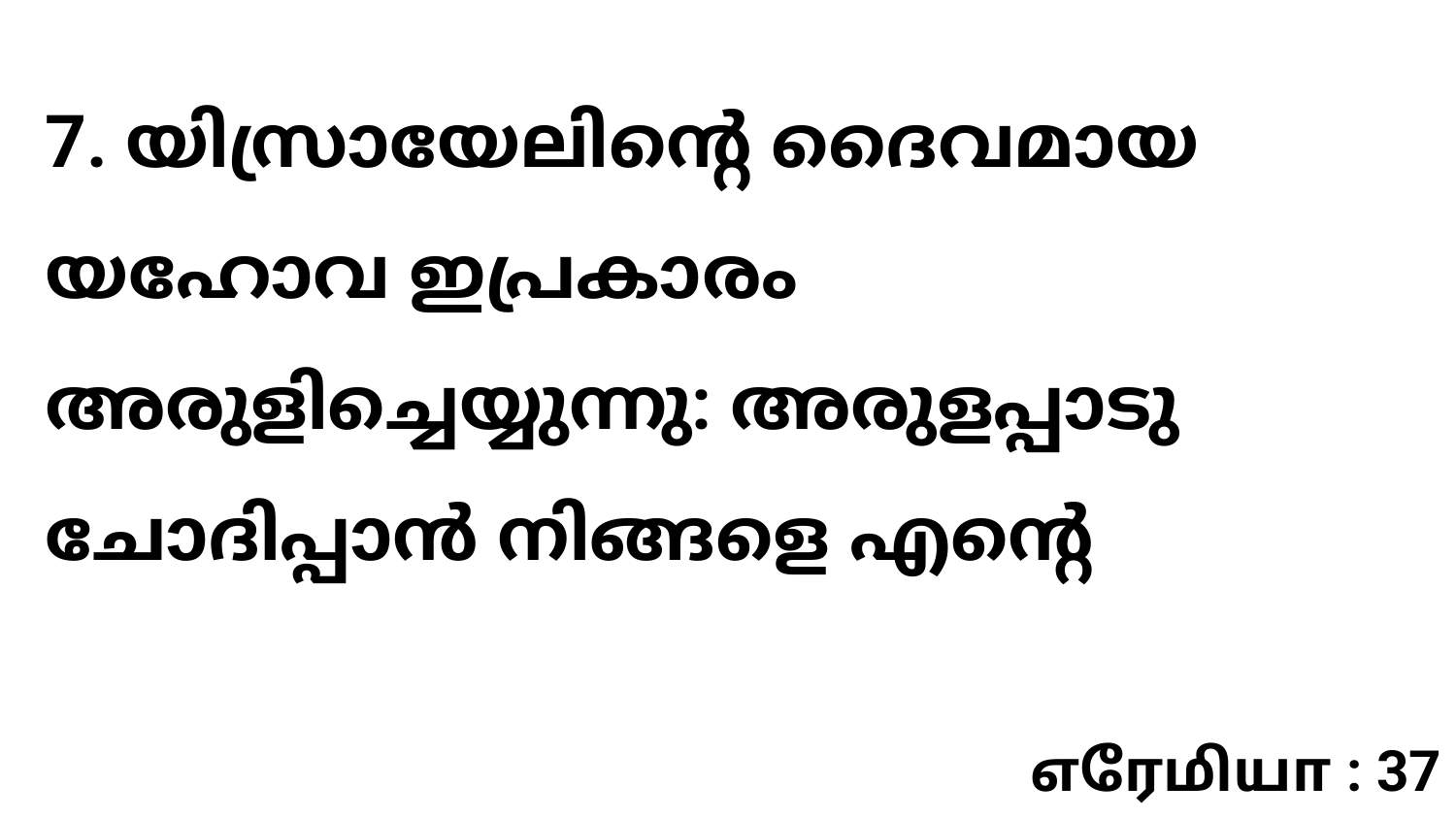

7. യിസ്രായേലിന്റെ ദൈവമായ യഹോവ ഇപ്രകാരം അരുളിച്ചെയ്യുന്നു: അരുളപ്പാടു ചോദിപ്പാൻ നിങ്ങളെ എന്റെ
எரேமியா : 37